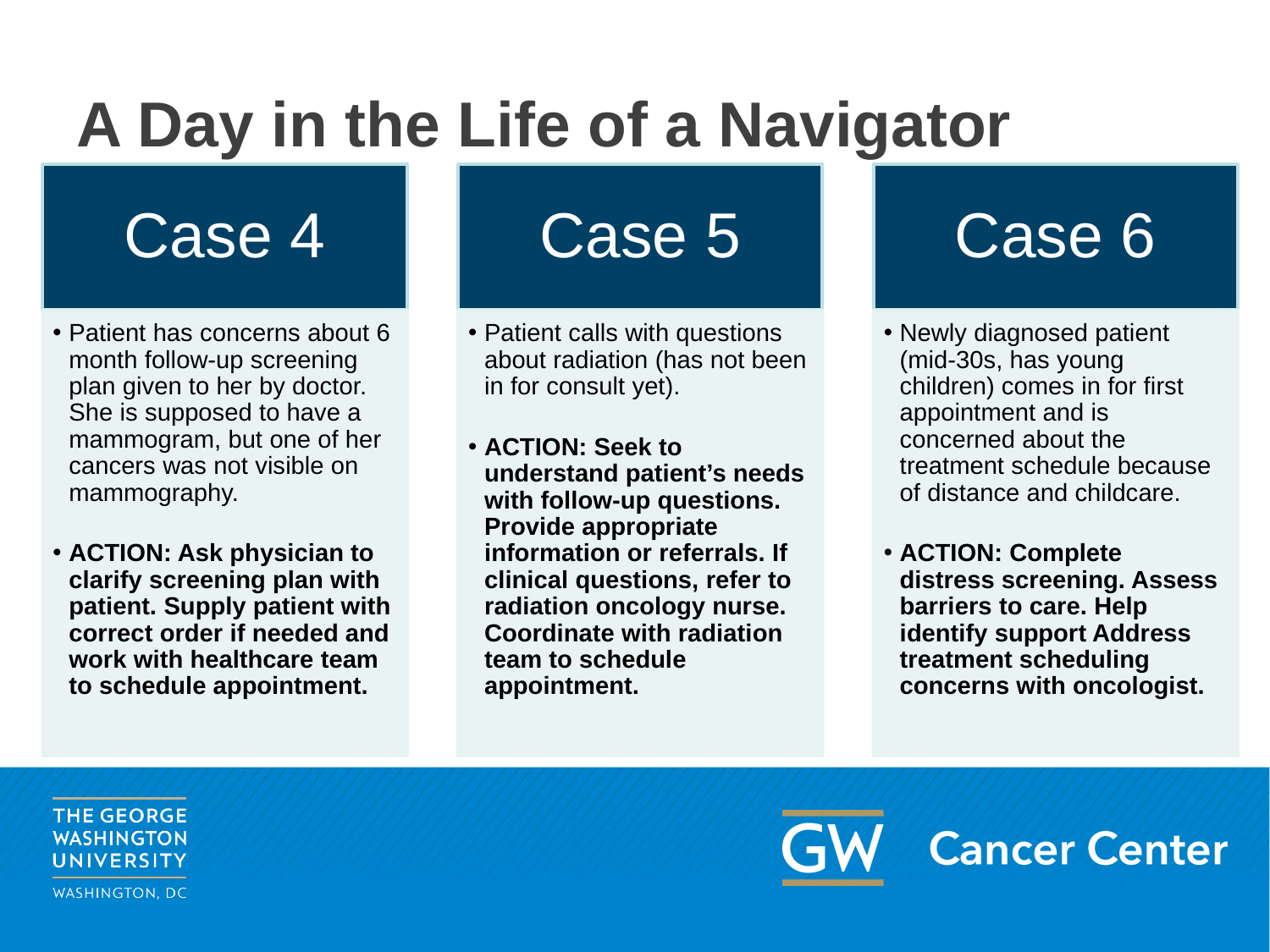

# A Day in the Life of a Navigator

Case 4

Case 5

Case 6

Patient has concerns about 6 month follow-up screening plan given to her by doctor. She is supposed to have a mammogram, but one of her cancers was not visible on mammography.

ACTION: Ask physician to clarify screening plan with patient. Supply patient with correct order if needed and work with healthcare team to schedule appointment.

Patient calls with questions about radiation (has not been in for consult yet).

ACTION: Seek to understand patient’s needs with follow-up questions. Provide appropriate information or referrals. If clinical questions, refer to radiation oncology nurse. Coordinate with radiation team to schedule appointment.

Newly diagnosed patient (mid-30s, has young children) comes in for first appointment and is concerned about the treatment schedule because of distance and childcare.

ACTION: Complete distress screening. Assess barriers to care. Help identify support Address treatment scheduling concerns with oncologist.